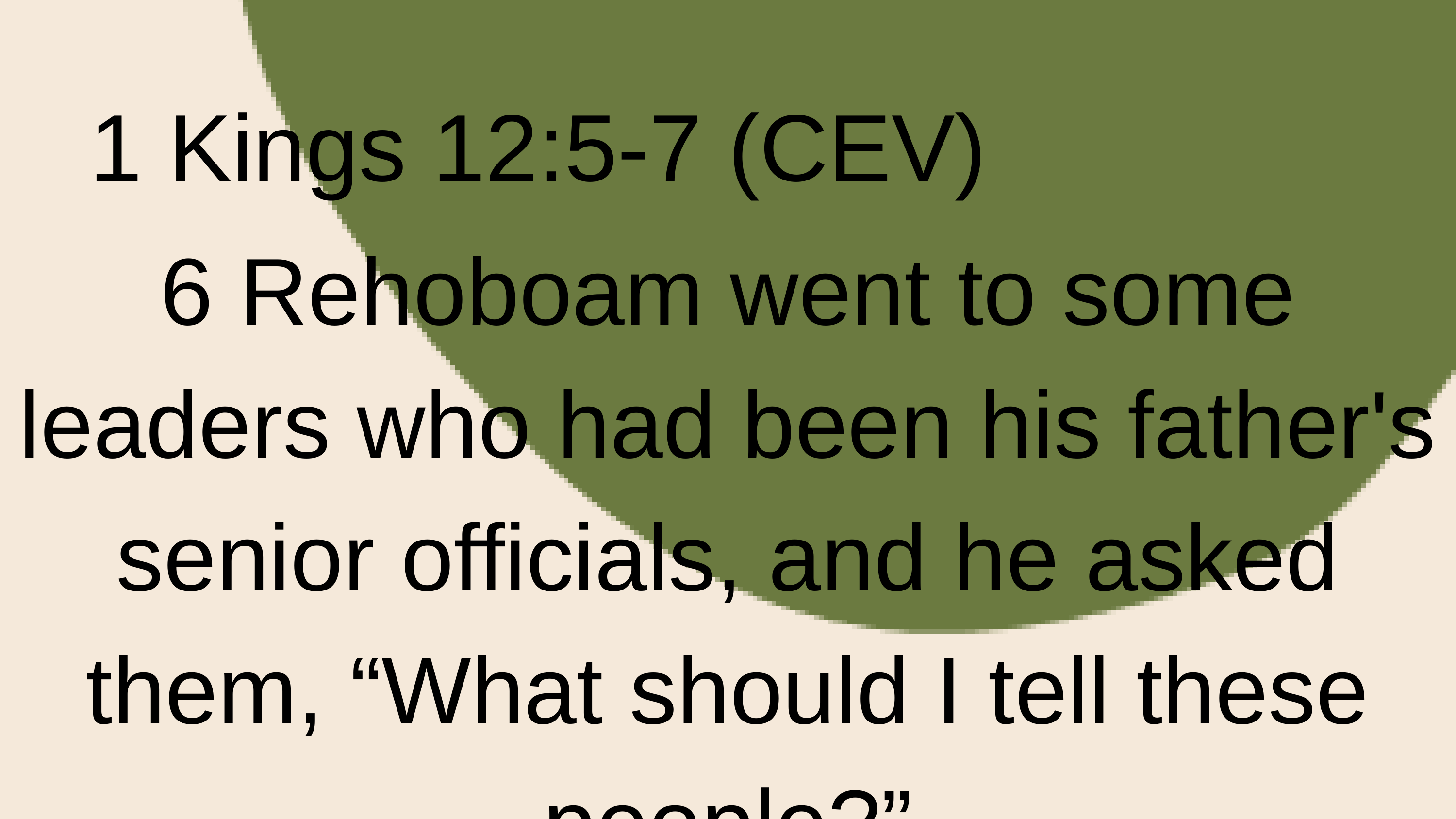

1 Kings 12:5-7 (CEV)
6 Rehoboam went to some leaders who had been his father's senior officials, and he asked them, “What should I tell these people?”